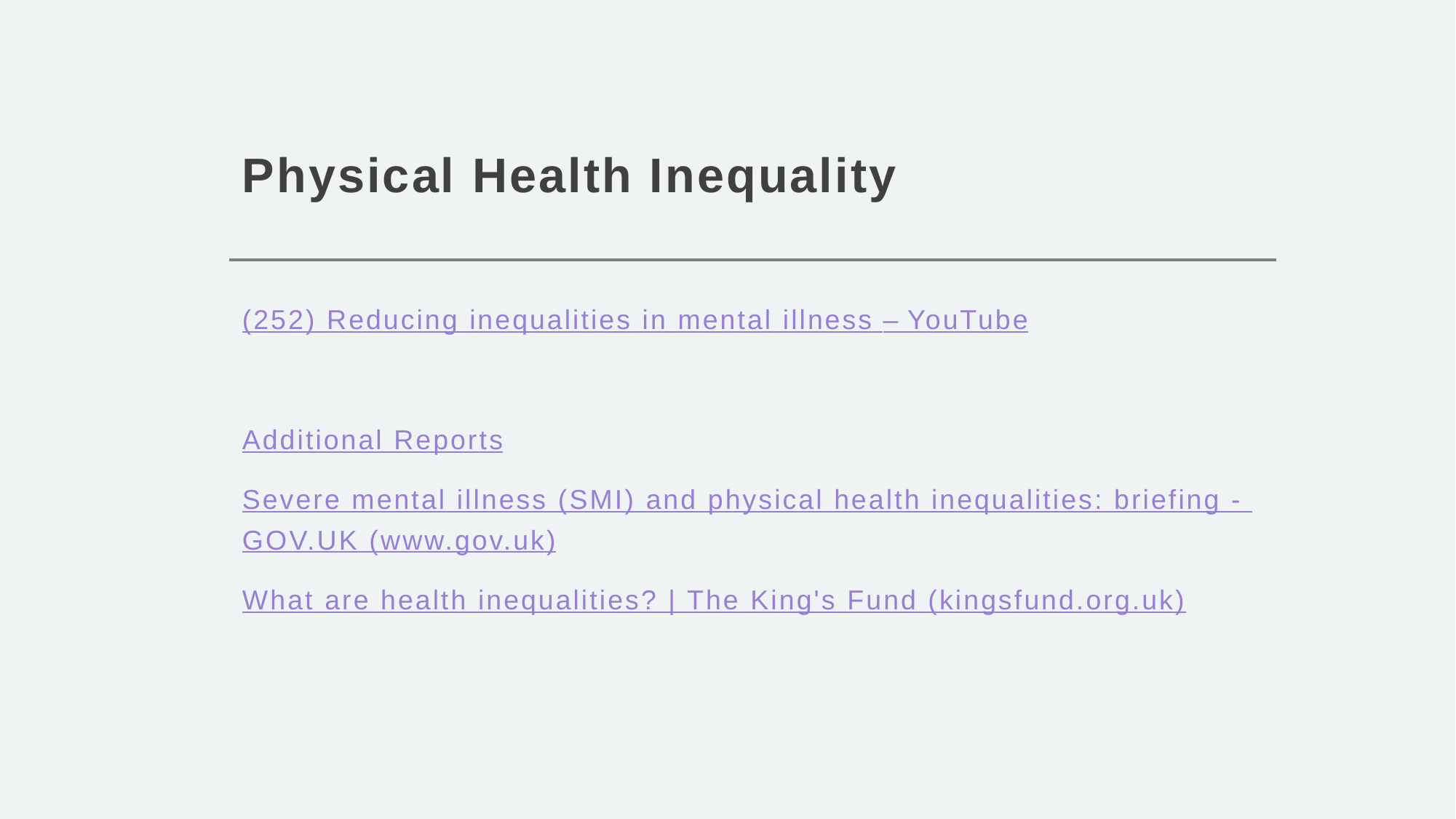

# Physical Health Inequality
(252) Reducing inequalities in mental illness – YouTube

Additional Reports
Severe mental illness (SMI) and physical health inequalities: briefing - GOV.UK (www.gov.uk)
What are health inequalities? | The King's Fund (kingsfund.org.uk)